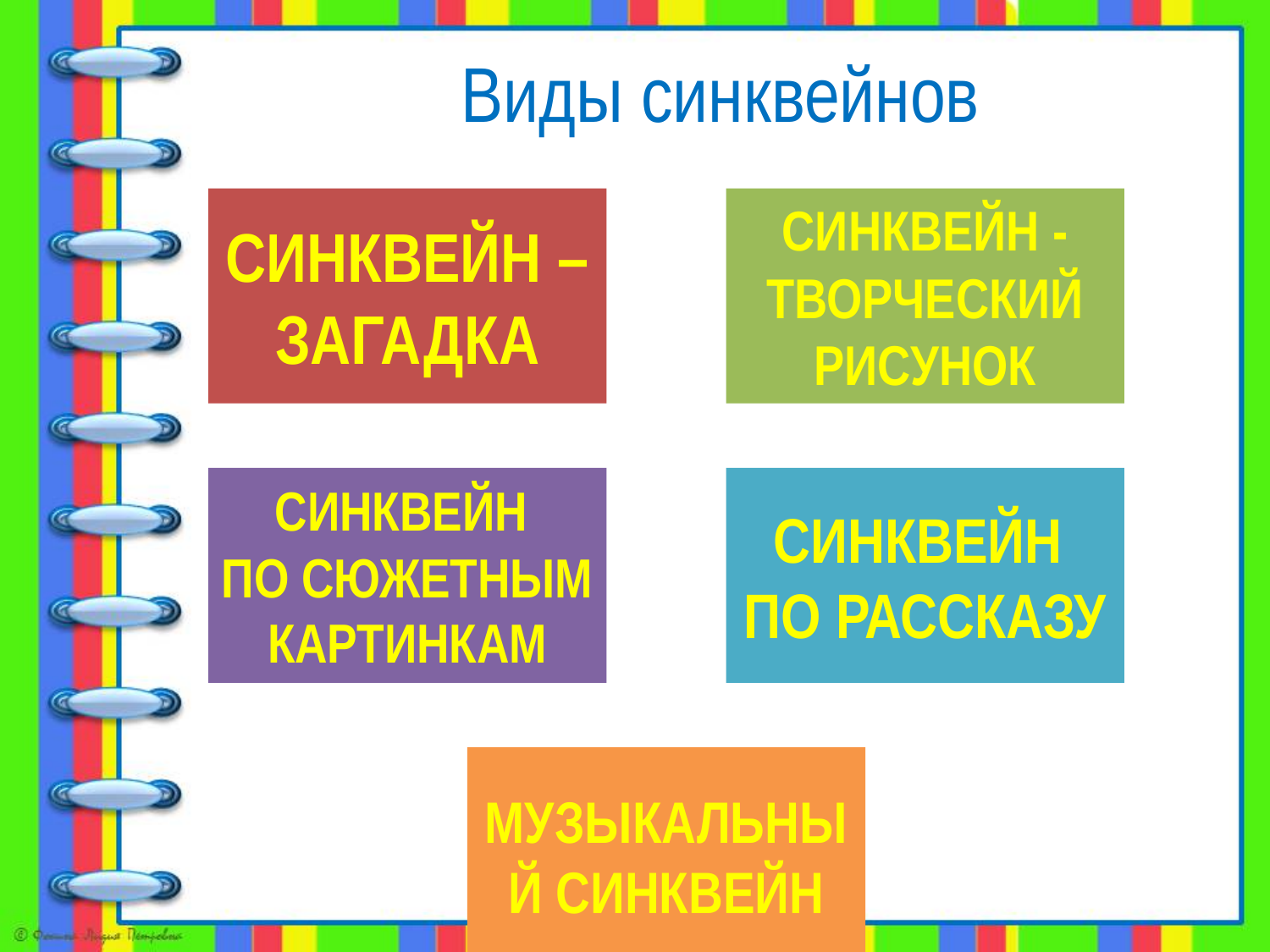

# Виды синквейнов
СИНКВЕЙН –
ЗАГАДКА
СИНКВЕЙН -ТВОРЧЕСКИЙ РИСУНОК
СИНКВЕЙН
ПО СЮЖЕТНЫМ КАРТИНКАМ
СИНКВЕЙН
ПО РАССКАЗУ
МУЗЫКАЛЬНЫЙ СИНКВЕЙН